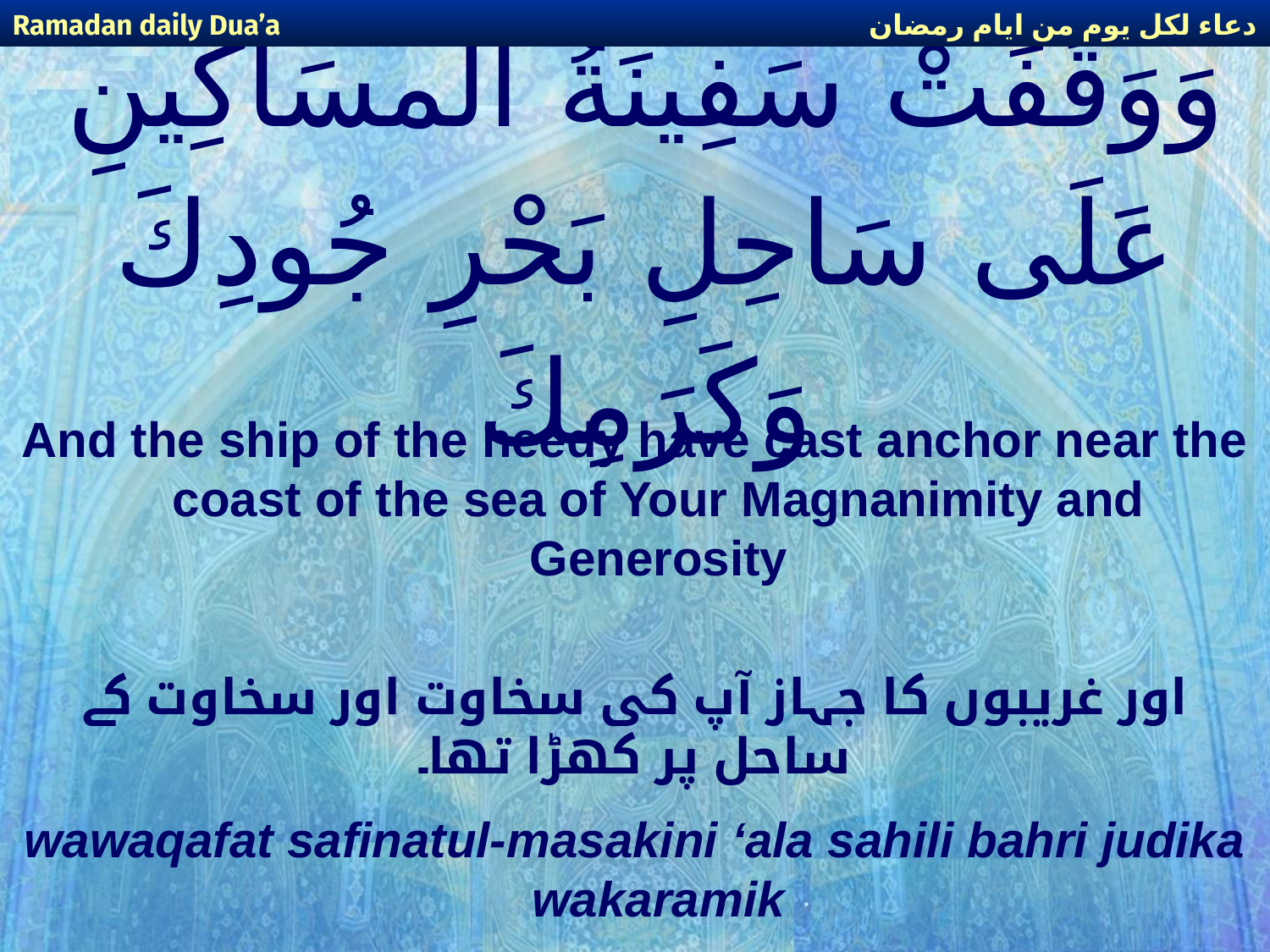

دعاء لكل يوم من ايام رمضان
Ramadan daily Dua’a
# وَوَقَفَتْ سَفِينَةُ المسَاكِينِ عَلَى سَاحِلِ بَحْرِ جُودِكَ وَكَرَمِكَ
And the ship of the needy have cast anchor near the coast of the sea of Your Magnanimity and Generosity

اور غریبوں کا جہاز آپ کی سخاوت اور سخاوت کے ساحل پر کھڑا تھا۔

wawaqafat safinatul-masakini ‘ala sahili bahri judika wakaramik